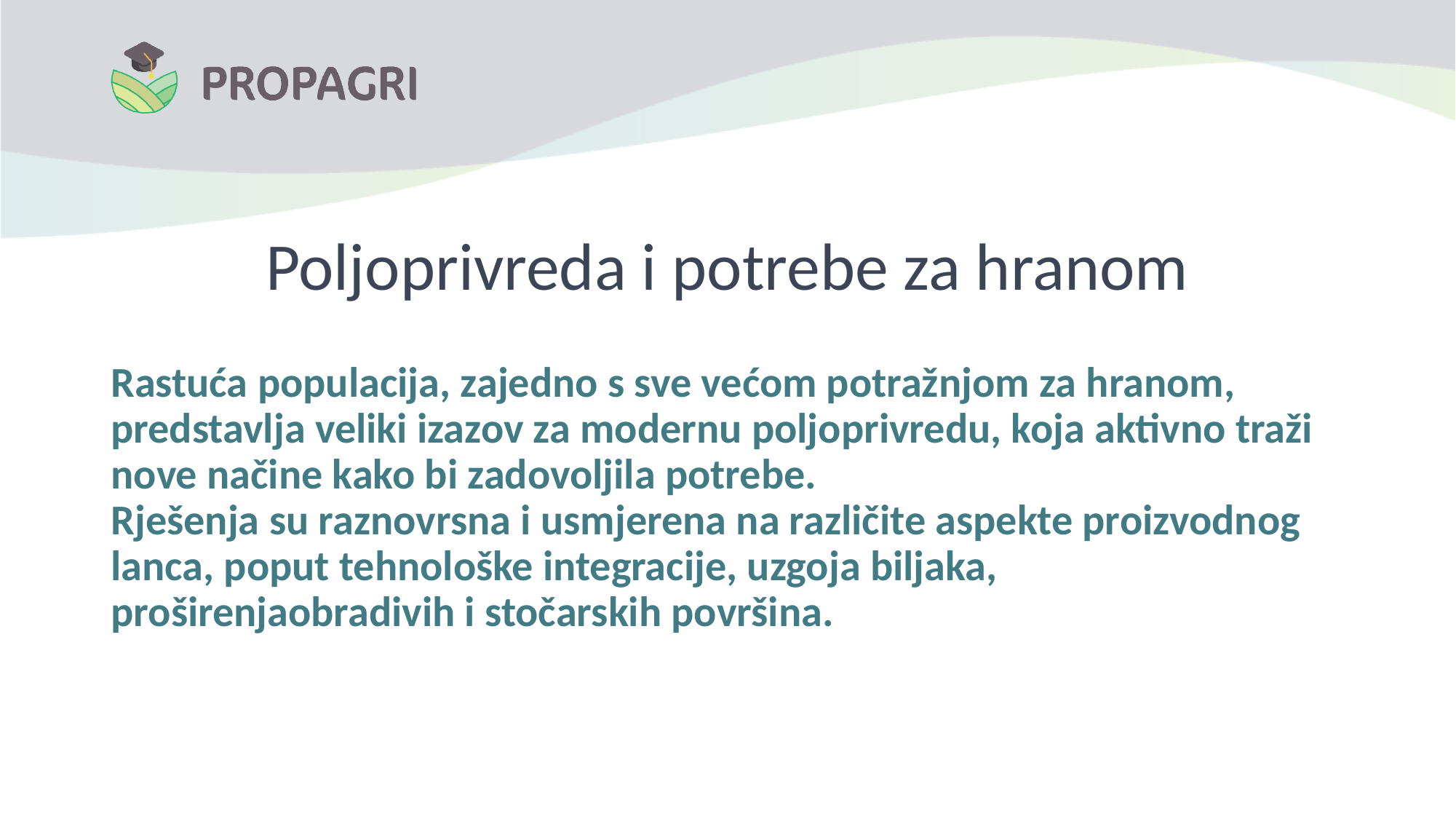

# Poljoprivreda i potrebe za hranom
Rastuća populacija, zajedno s sve većom potražnjom za hranom, predstavlja veliki izazov za modernu poljoprivredu, koja aktivno traži nove načine kako bi zadovoljila potrebe.
Rješenja su raznovrsna i usmjerena na različite aspekte proizvodnog lanca, poput tehnološke integracije, uzgoja biljaka, proširenjaobradivih i stočarskih površina.